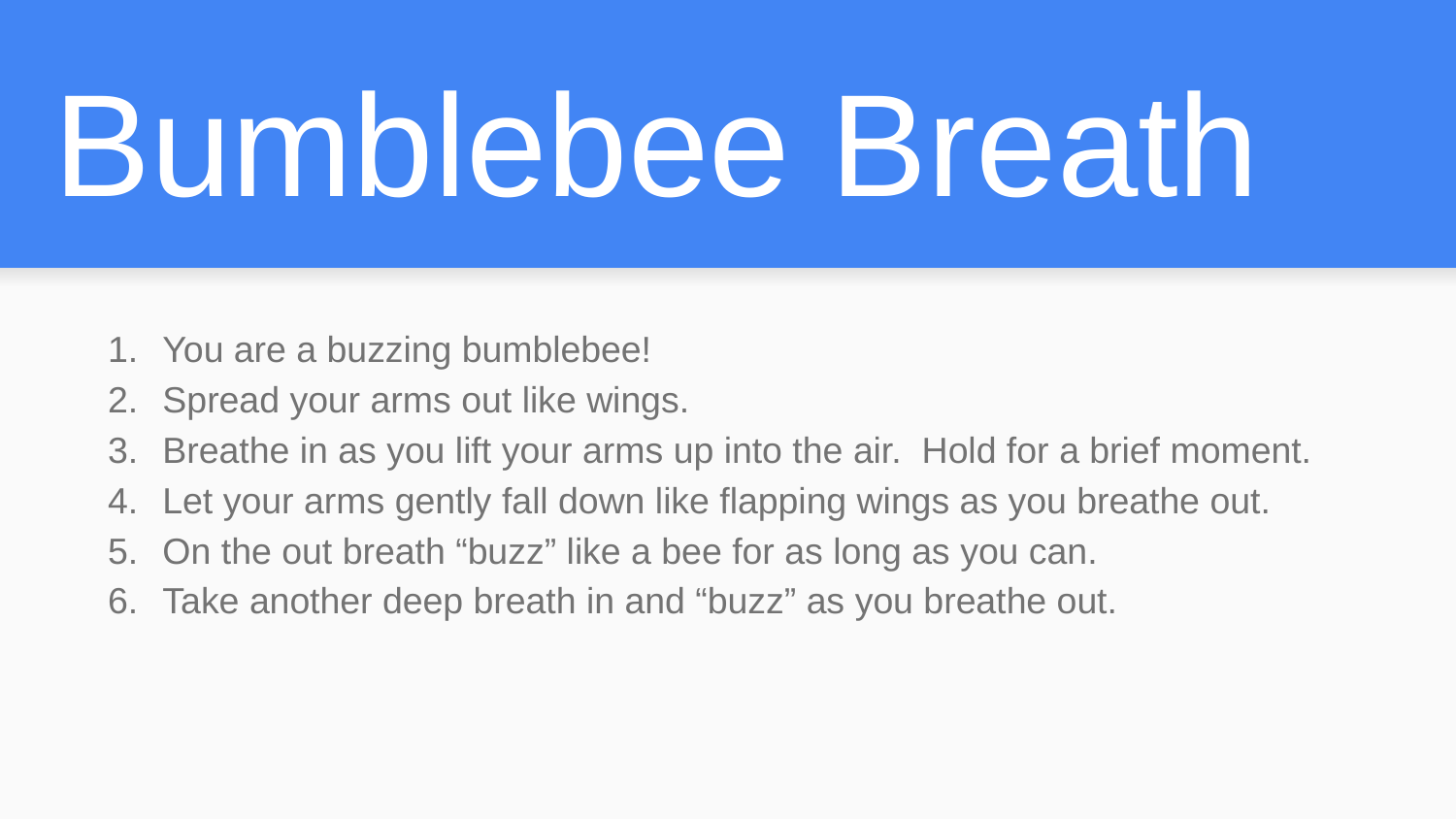

# Bumblebee Breath
You are a buzzing bumblebee!
Spread your arms out like wings.
Breathe in as you lift your arms up into the air.  Hold for a brief moment.
Let your arms gently fall down like flapping wings as you breathe out.
On the out breath “buzz” like a bee for as long as you can.
Take another deep breath in and “buzz” as you breathe out.